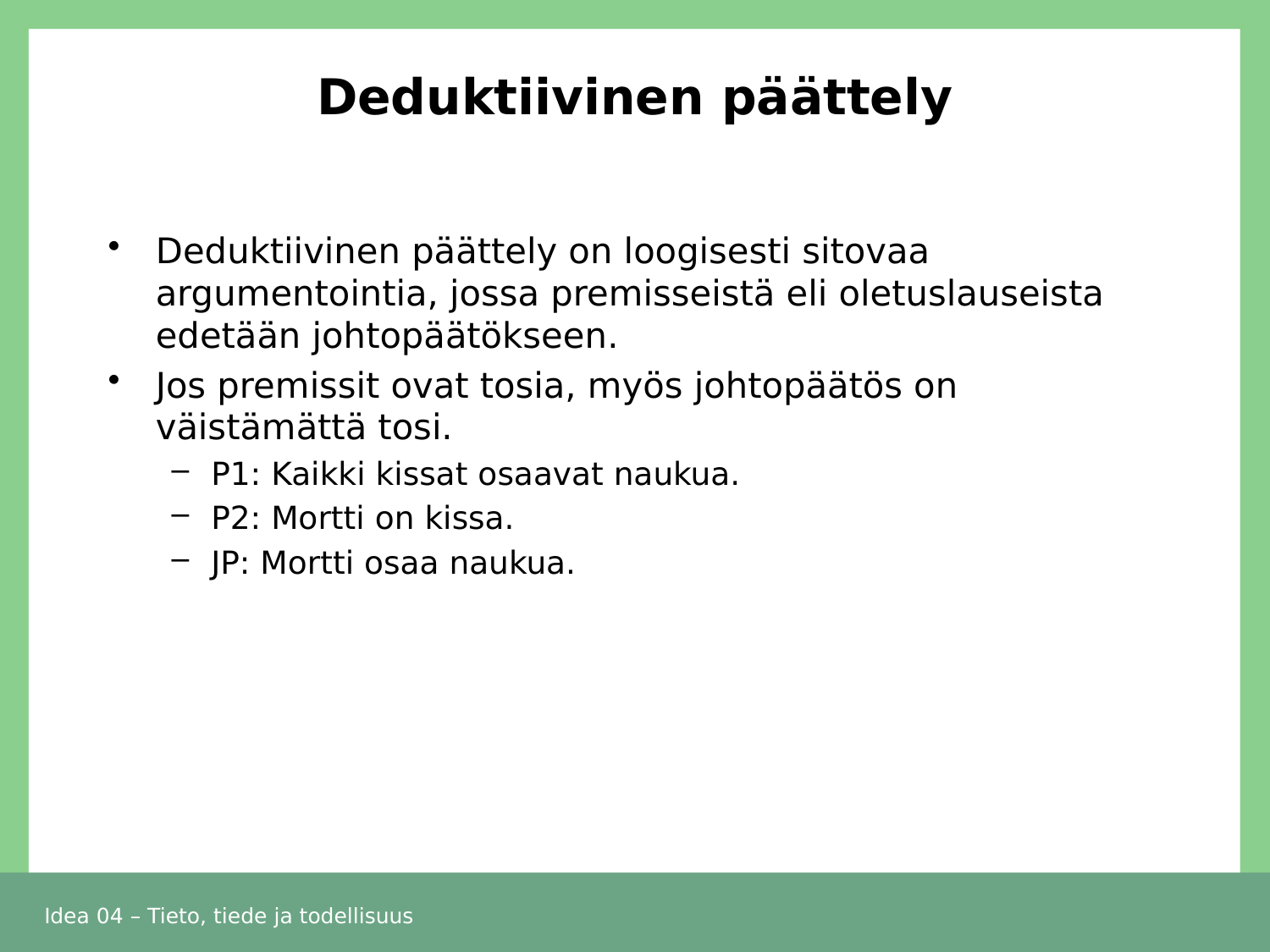

# Deduktiivinen päättely
Deduktiivinen päättely on loogisesti sitovaa argumentointia, jossa premisseistä eli oletuslauseista edetään johtopäätökseen.
Jos premissit ovat tosia, myös johtopäätös on väistämättä tosi.
P1: Kaikki kissat osaavat naukua.
P2: Mortti on kissa.
JP: Mortti osaa naukua.